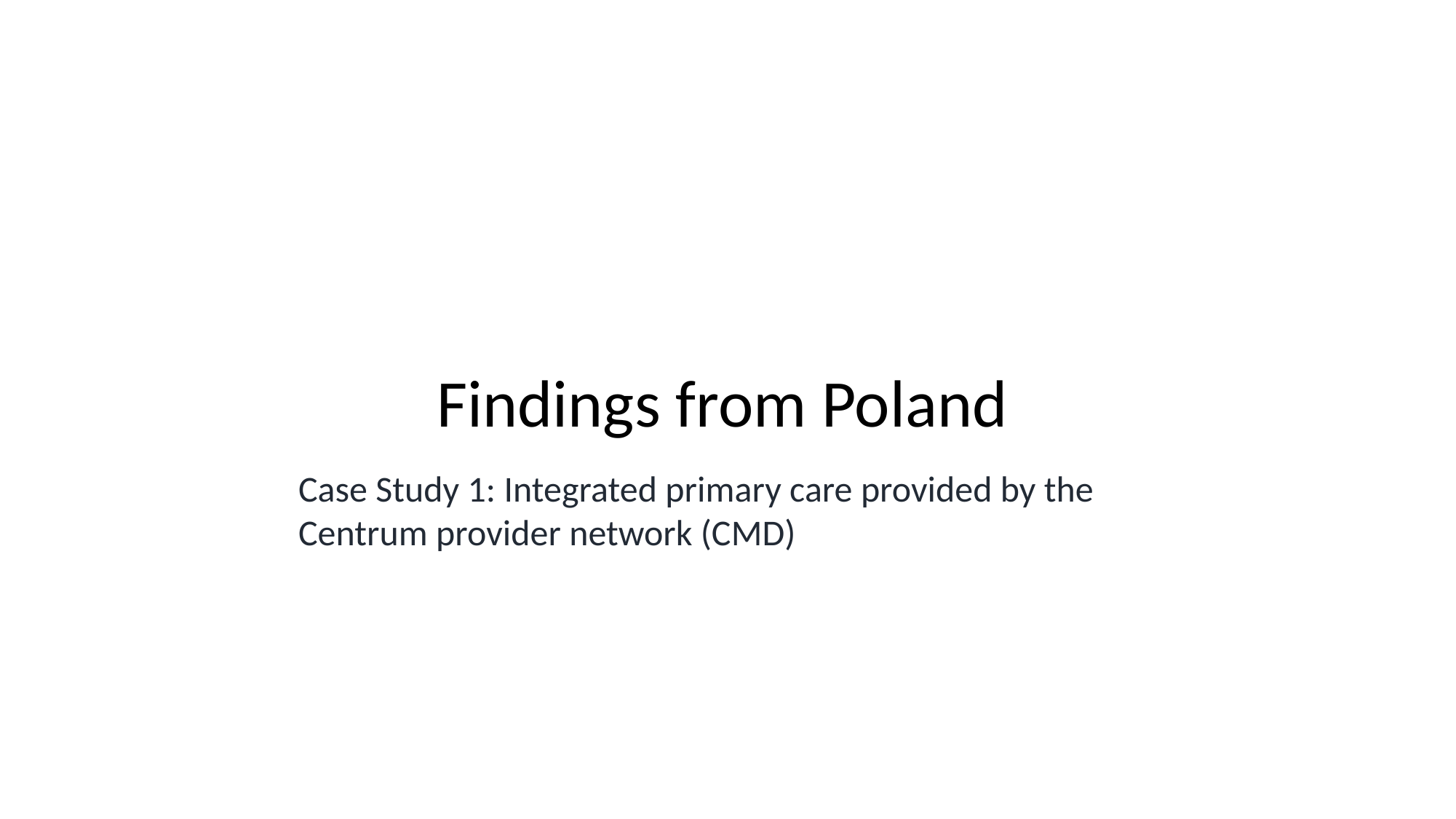

# Findings from Poland
Case Study 1: Integrated primary care provided by the Centrum provider network (CMD)